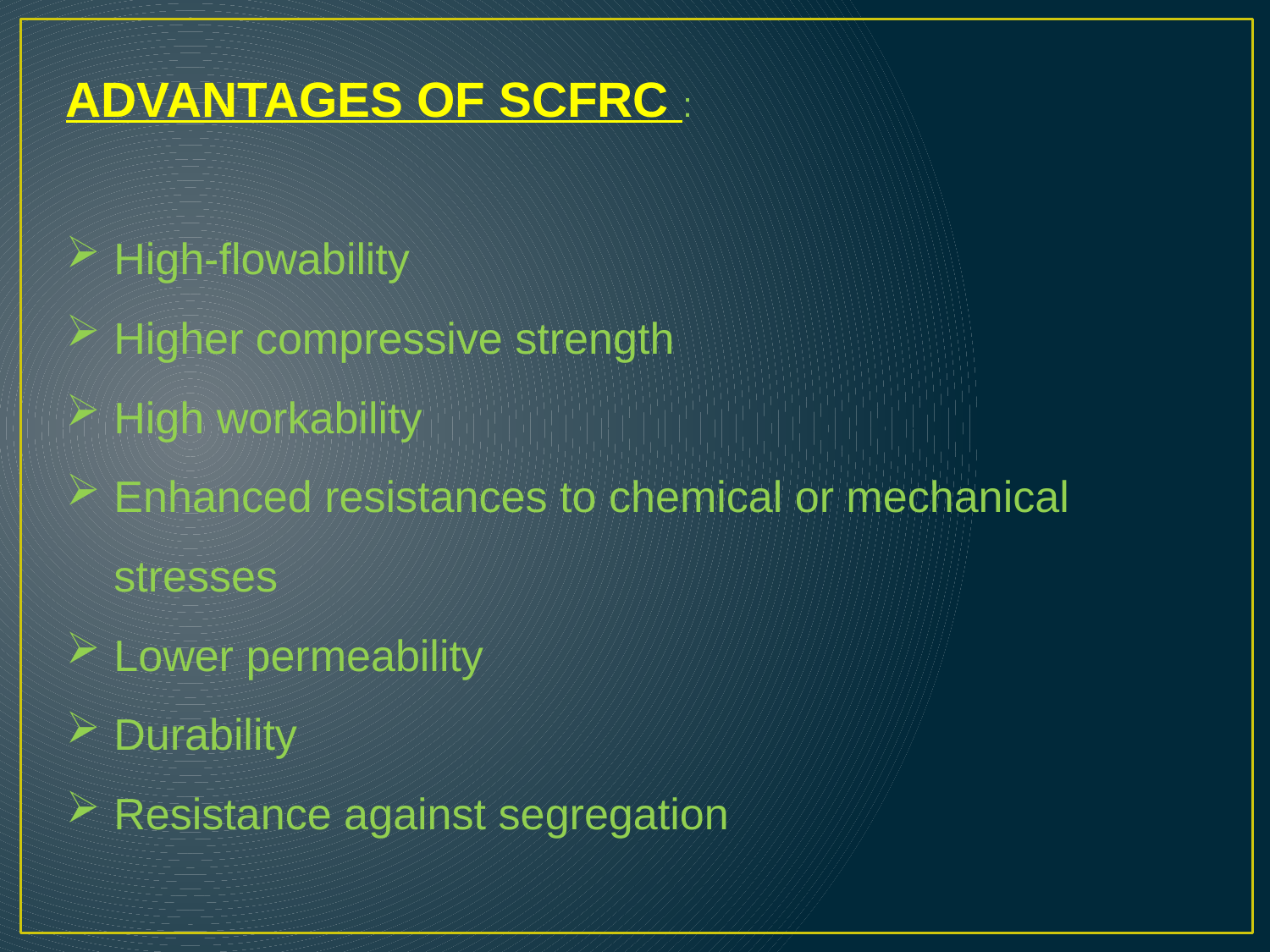

ADVANTAGES OF SCFRC :

High-flowability
Higher compressive strength
High workability
Enhanced resistances to chemical or mechanical stresses
Lower permeability
Durability
Resistance against segregation